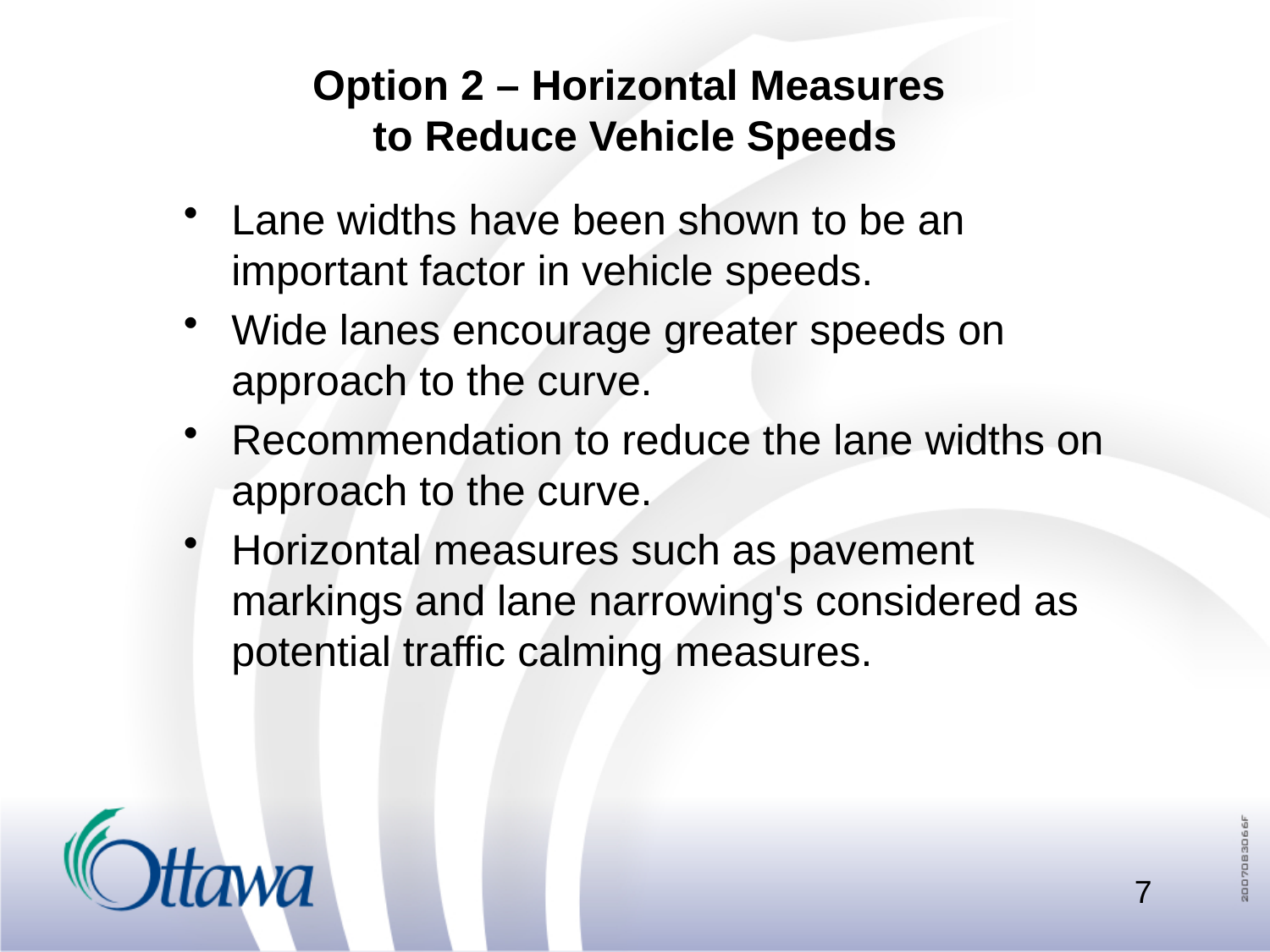

# Option 2 – Horizontal Measures to Reduce Vehicle Speeds
Lane widths have been shown to be an important factor in vehicle speeds.
Wide lanes encourage greater speeds on approach to the curve.
Recommendation to reduce the lane widths on approach to the curve.
Horizontal measures such as pavement markings and lane narrowing's considered as potential traffic calming measures.